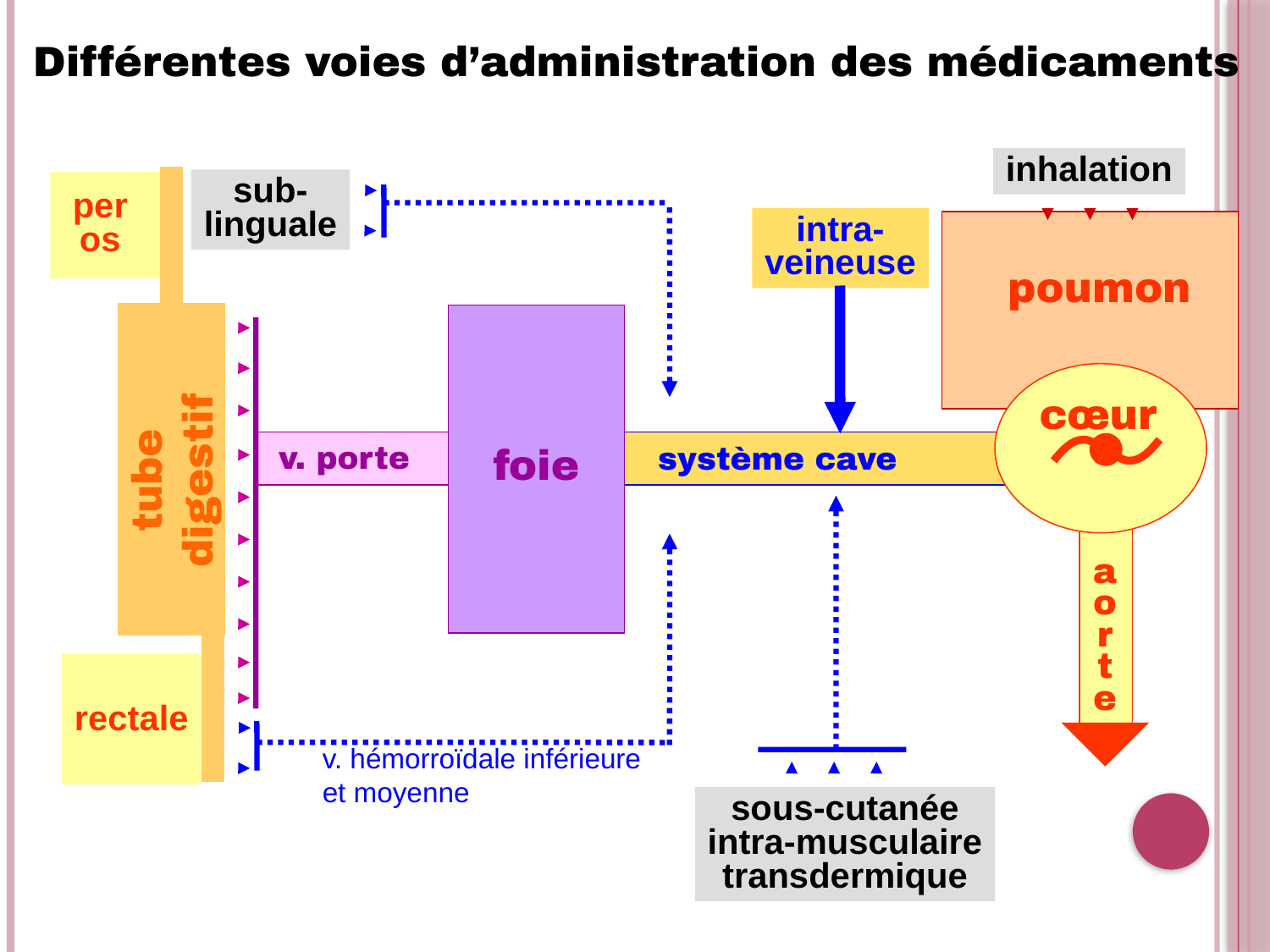

Différentes voies d’administration des médicaments
inhalation

sub-
linguale

 per
os

intra-
veineuse

poumon

cœur

poumon
tube
digestif
v. porte

foie

système cave

a
o
r
t
e

rectale

v. hémorroïdale inférieure
et moyenne

sous-cutanée
intra-musculaire
transdermique